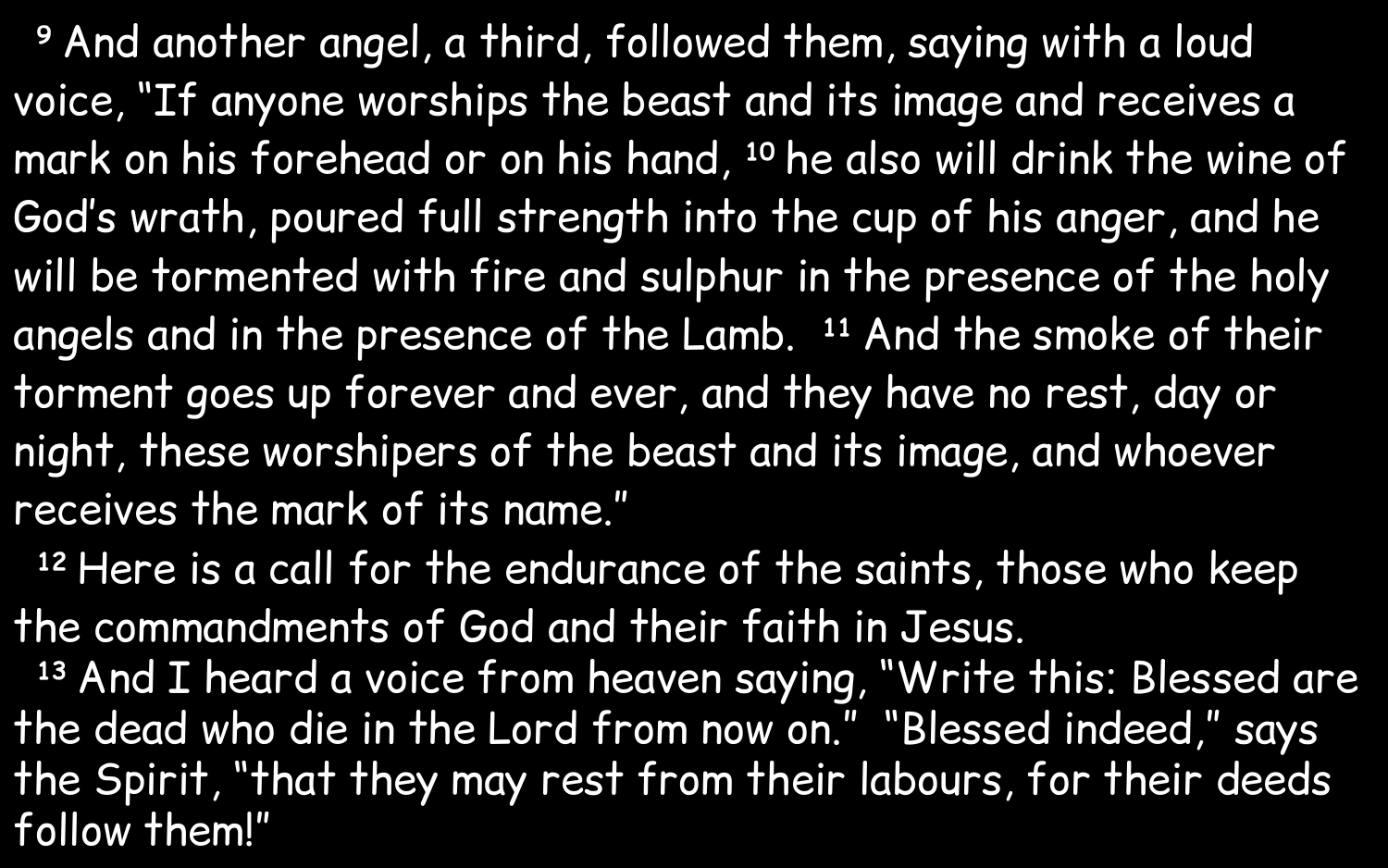

9 And another angel, a third, followed them, saying with a loud voice, “If anyone worships the beast and its image and receives a mark on his forehead or on his hand, 10 he also will drink the wine of God’s wrath, poured full strength into the cup of his anger, and he will be tormented with fire and sulphur in the presence of the holy angels and in the presence of the Lamb.  11 And the smoke of their torment goes up forever and ever, and they have no rest, day or night, these worshipers of the beast and its image, and whoever receives the mark of its name.”
12 Here is a call for the endurance of the saints, those who keep the commandments of God and their faith in Jesus.
13 And I heard a voice from heaven saying, “Write this: Blessed are the dead who die in the Lord from now on.”  “Blessed indeed,” says the Spirit, “that they may rest from their labours, for their deeds follow them!”